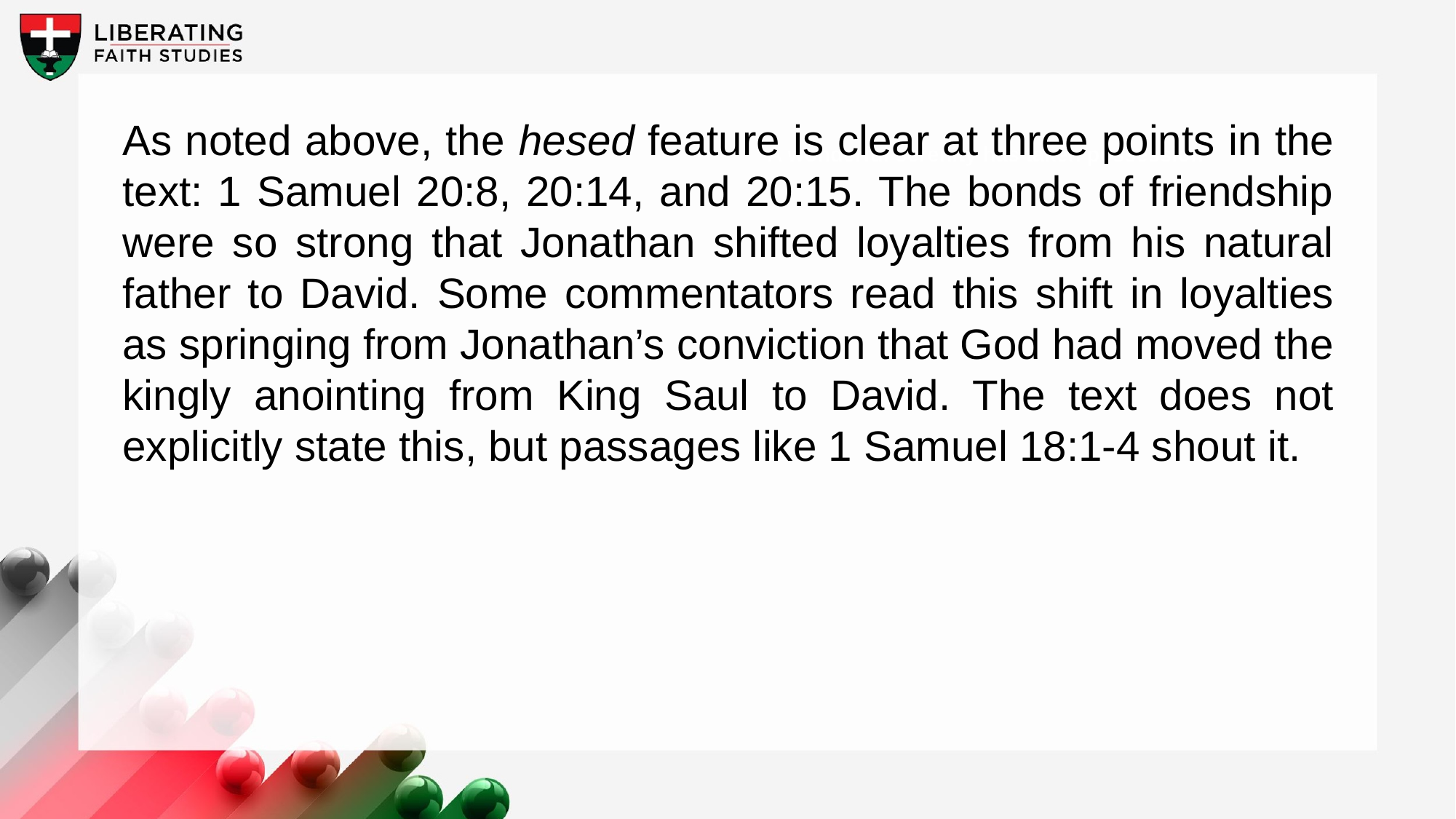

As noted above, the hesed feature is clear at three points in the text: 1 Samuel 20:8, 20:14, and 20:15. The bonds of friendship were so strong that Jonathan shifted loyalties from his natural father to David. Some commentators read this shift in loyalties as springing from Jonathan’s conviction that God had moved the kingly anointing from King Saul to David. The text does not explicitly state this, but passages like 1 Samuel 18:1-4 shout it.
A wonderful serenity has taken possession